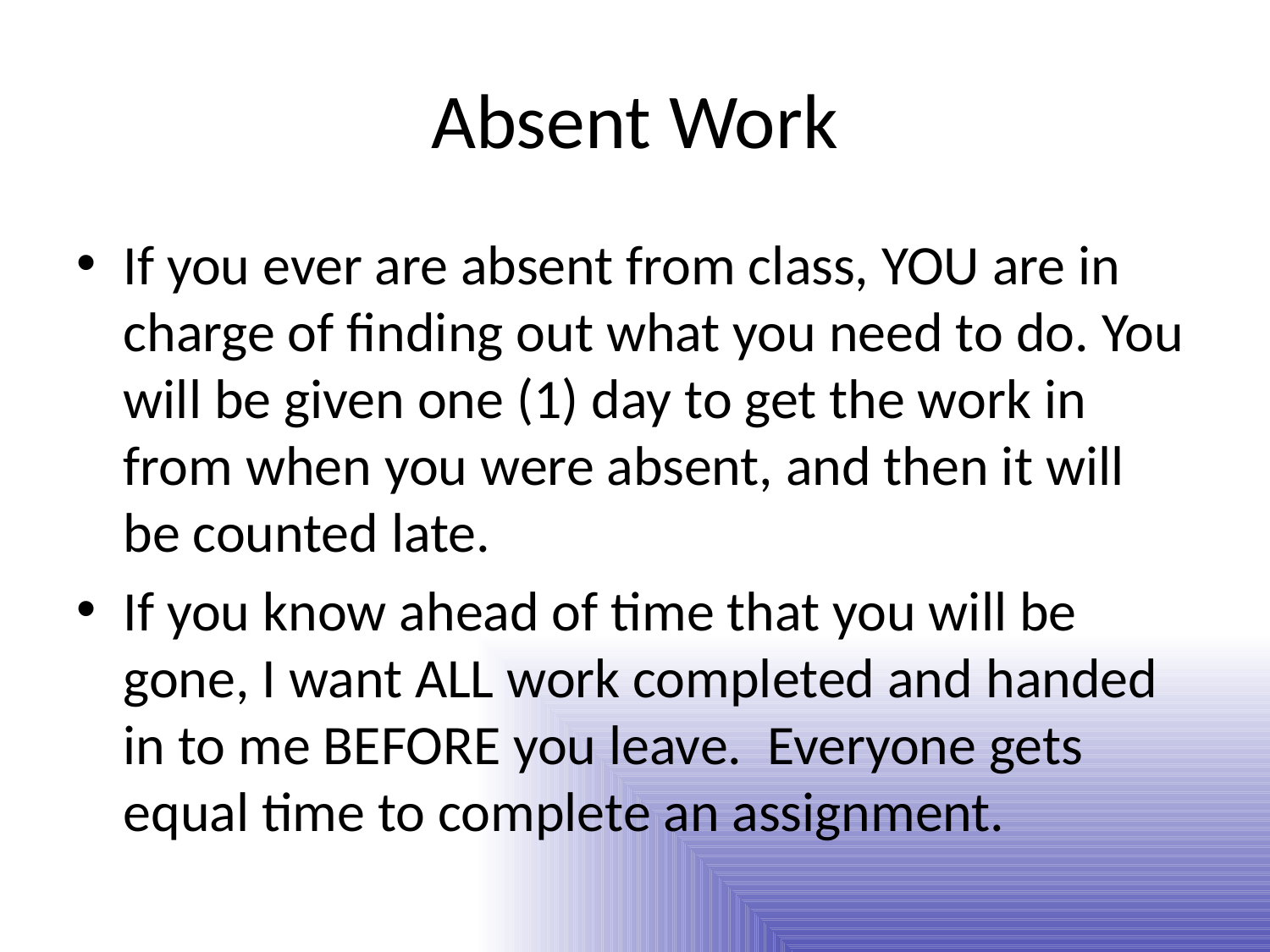

# Absent Work
If you ever are absent from class, YOU are in charge of finding out what you need to do. You will be given one (1) day to get the work in from when you were absent, and then it will be counted late.
If you know ahead of time that you will be gone, I want ALL work completed and handed in to me BEFORE you leave.  Everyone gets equal time to complete an assignment.